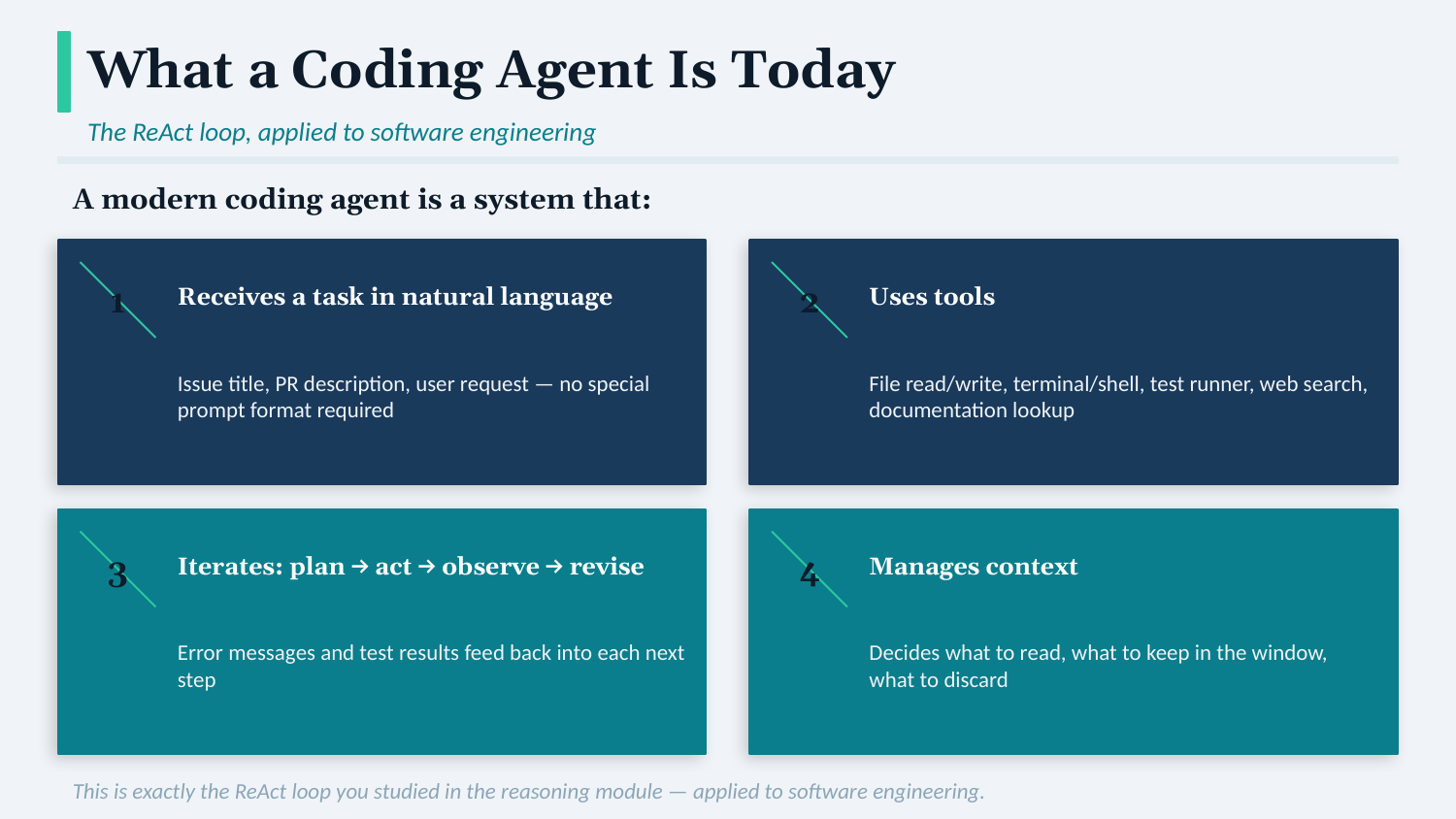

What a Coding Agent Is Today

The ReAct loop, applied to software engineering

A modern coding agent is a system that:

1

2
Receives a task in natural language
Uses tools
Issue title, PR description, user request — no special prompt format required
File read/write, terminal/shell, test runner, web search, documentation lookup

3

4
Iterates: plan → act → observe → revise
Manages context
Error messages and test results feed back into each next step
Decides what to read, what to keep in the window, what to discard
This is exactly the ReAct loop you studied in the reasoning module — applied to software engineering.